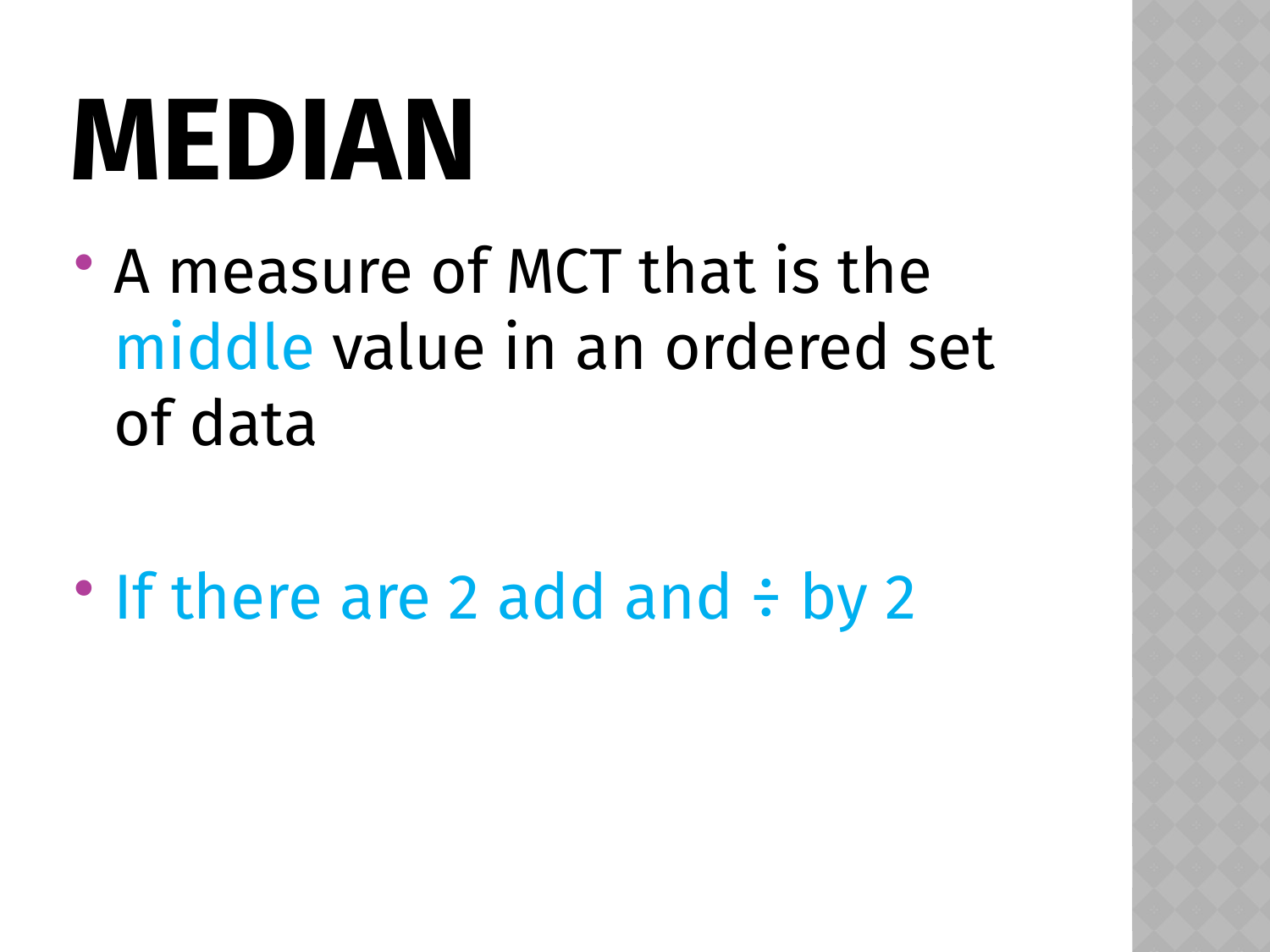

# Median
A measure of MCT that is the middle value in an ordered set of data

If there are 2 add and ÷ by 2